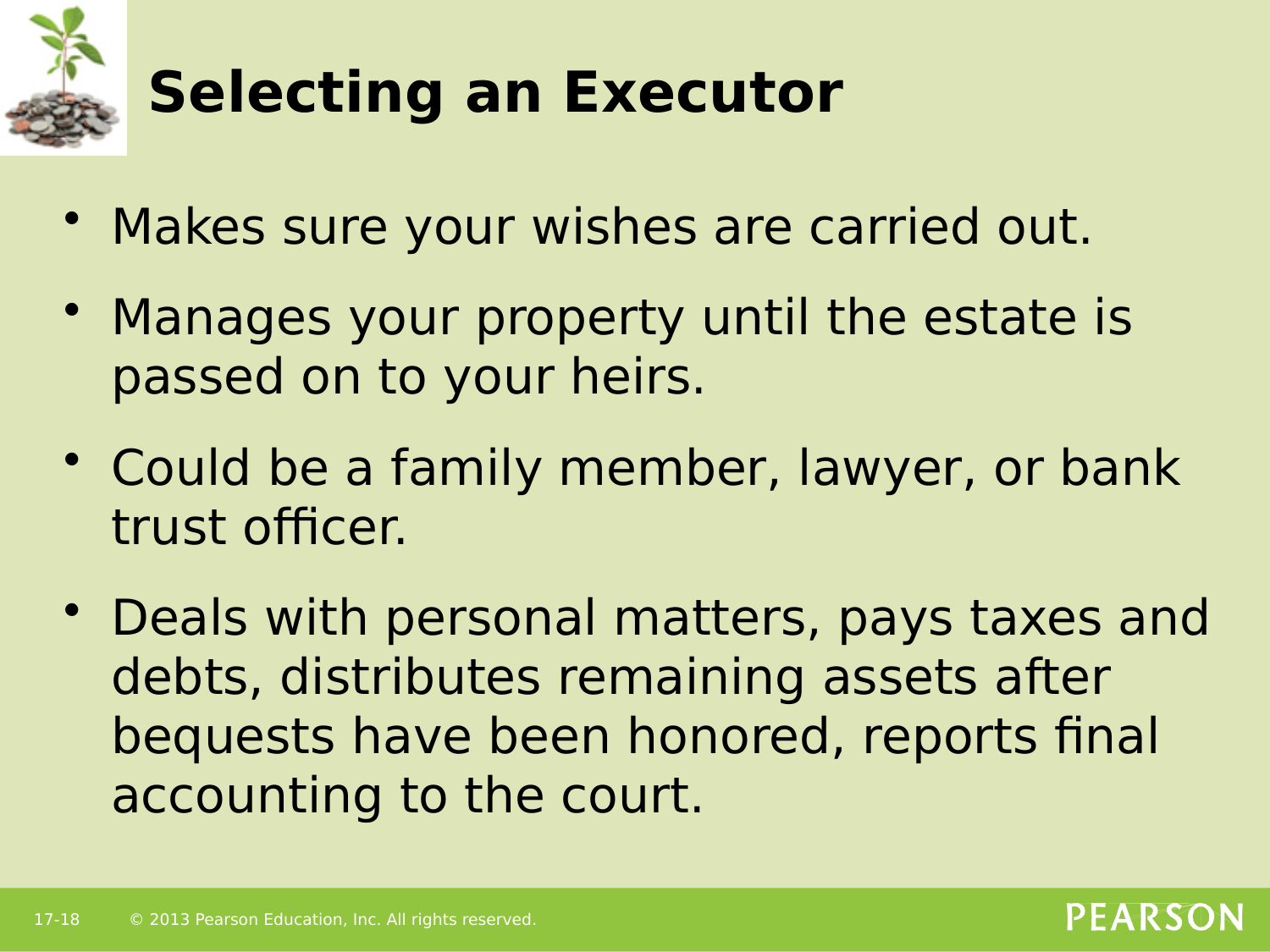

# Selecting an Executor
Makes sure your wishes are carried out.
Manages your property until the estate is passed on to your heirs.
Could be a family member, lawyer, or bank trust officer.
Deals with personal matters, pays taxes and debts, distributes remaining assets after bequests have been honored, reports final accounting to the court.